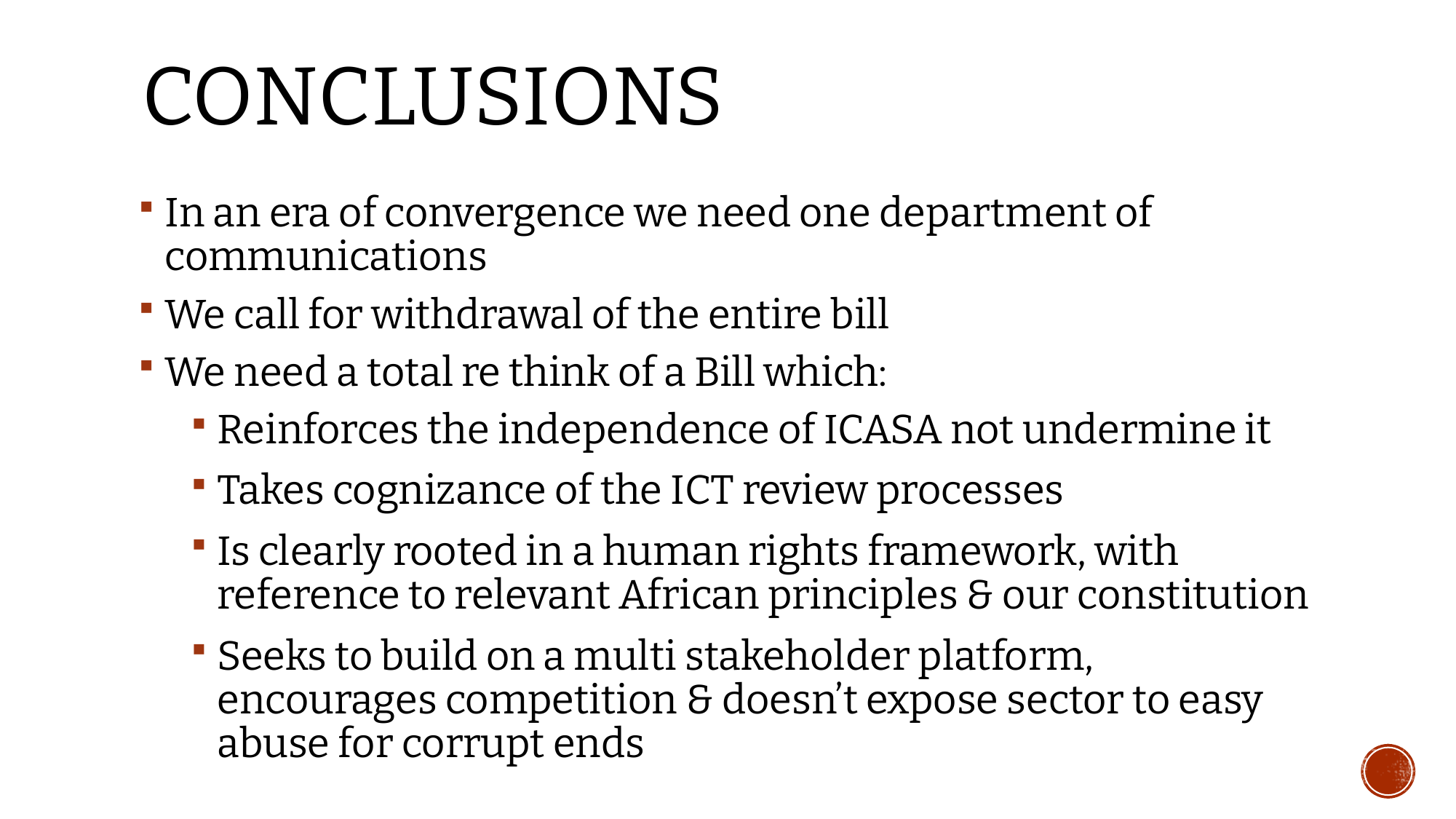

# Conclusions
In an era of convergence we need one department of communications
We call for withdrawal of the entire bill
We need a total re think of a Bill which:
Reinforces the independence of ICASA not undermine it
Takes cognizance of the ICT review processes
Is clearly rooted in a human rights framework, with reference to relevant African principles & our constitution
Seeks to build on a multi stakeholder platform, encourages competition & doesn’t expose sector to easy abuse for corrupt ends